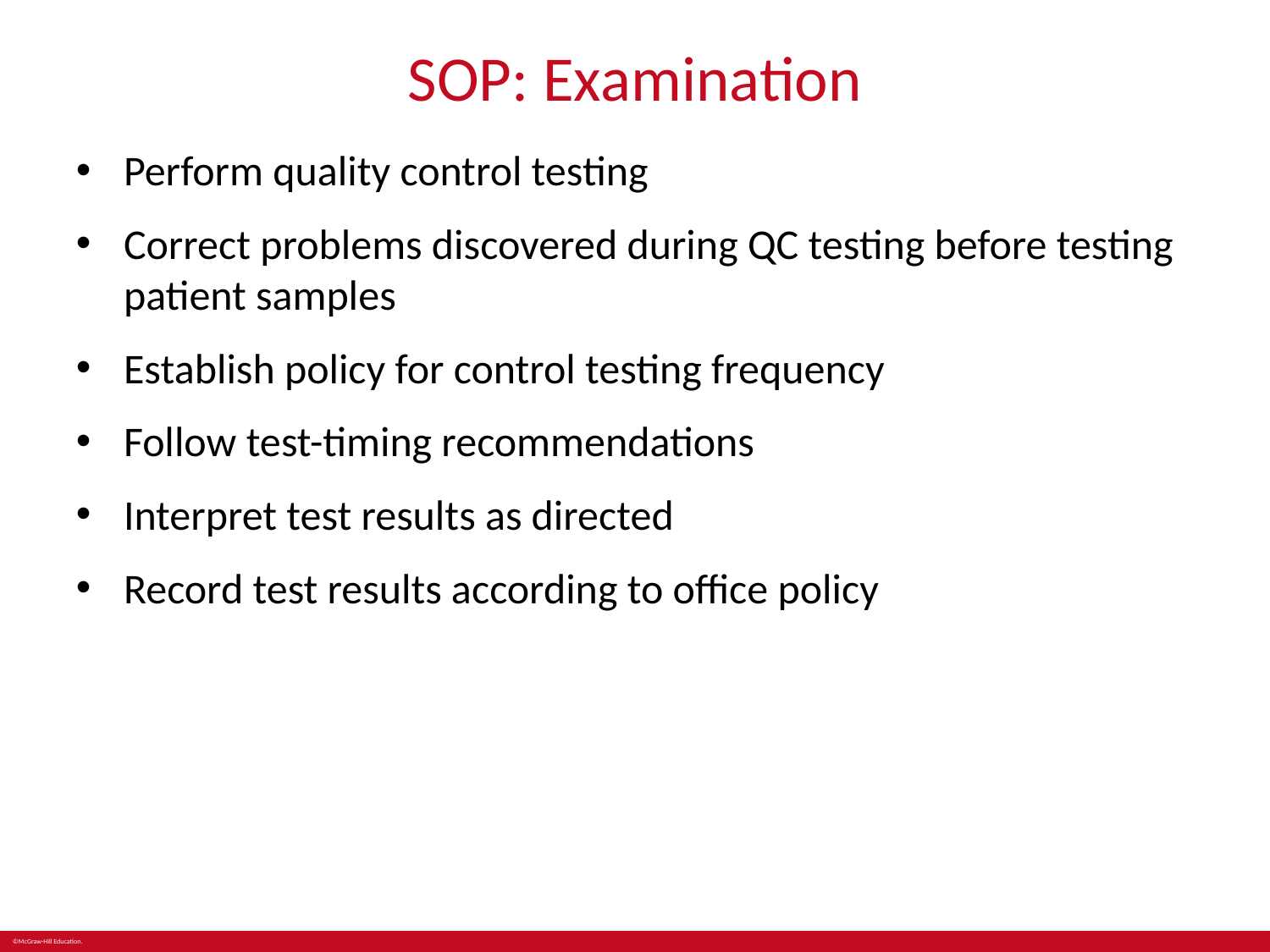

# SOP: Examination
Perform quality control testing
Correct problems discovered during QC testing before testing patient samples
Establish policy for control testing frequency
Follow test-timing recommendations
Interpret test results as directed
Record test results according to office policy